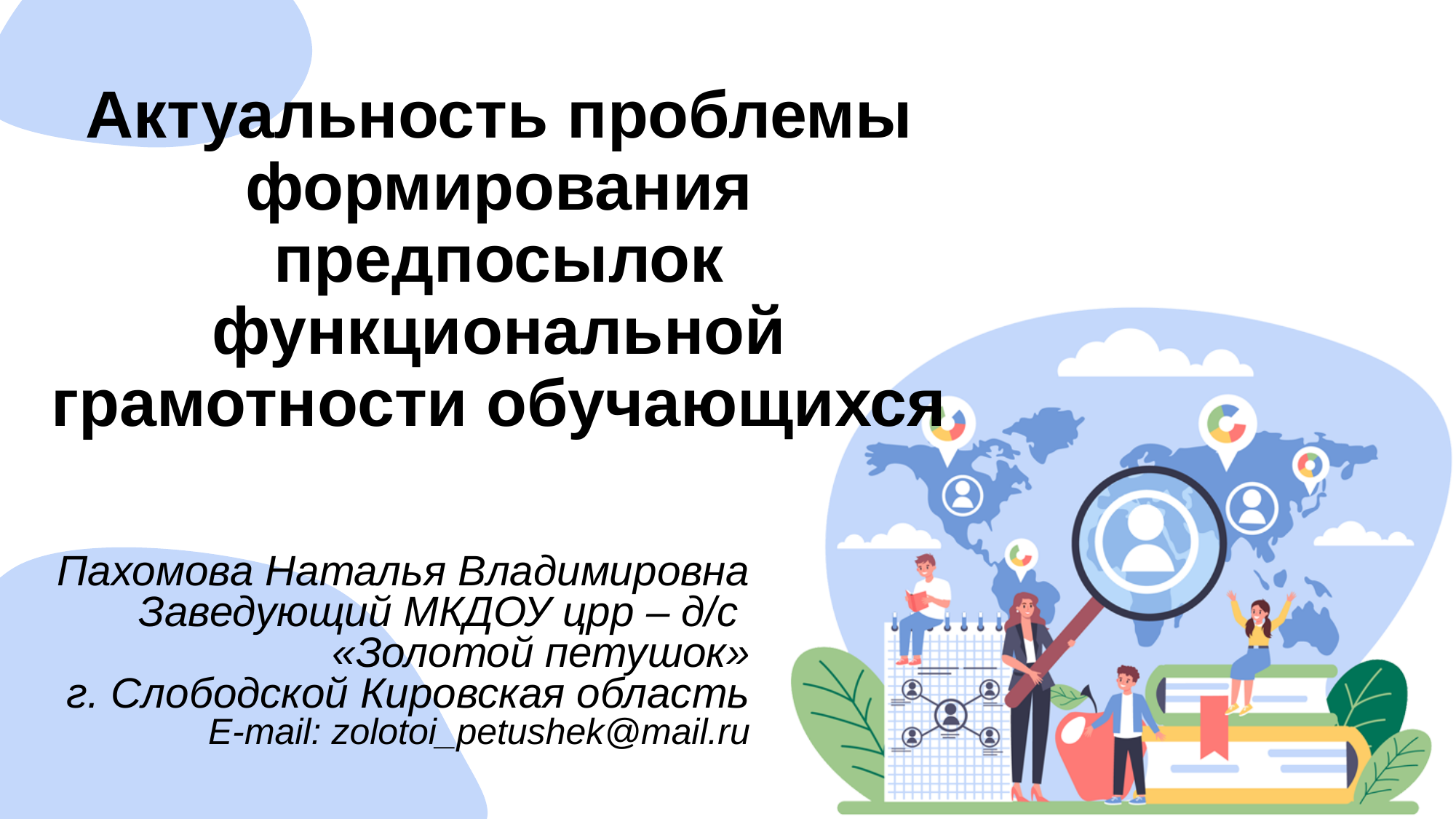

# Актуальность проблемы формирования предпосылок функциональной грамотности обучающихся
Пахомова Наталья Владимировна
Заведующий МКДОУ црр – д/с
«Золотой петушок»
г. Слободской Кировская область
E-mail: zolotoi_petushek@mail.ru